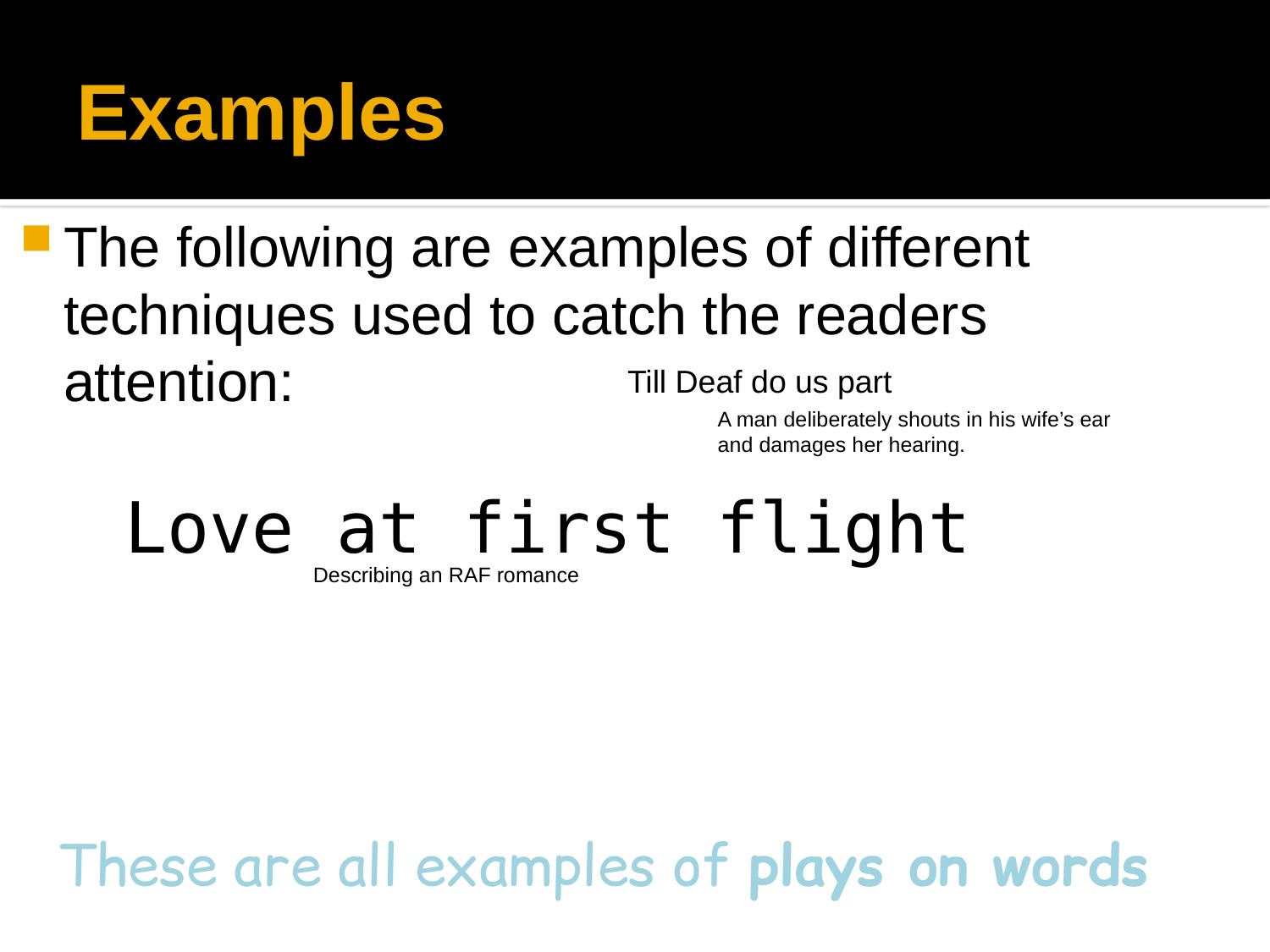

# Examples
The following are examples of different techniques used to catch the readers attention:
Till Deaf do us part
A man deliberately shouts in his wife’s ear
and damages her hearing.
Love at first flight
Describing an RAF romance
These are all examples of plays on words